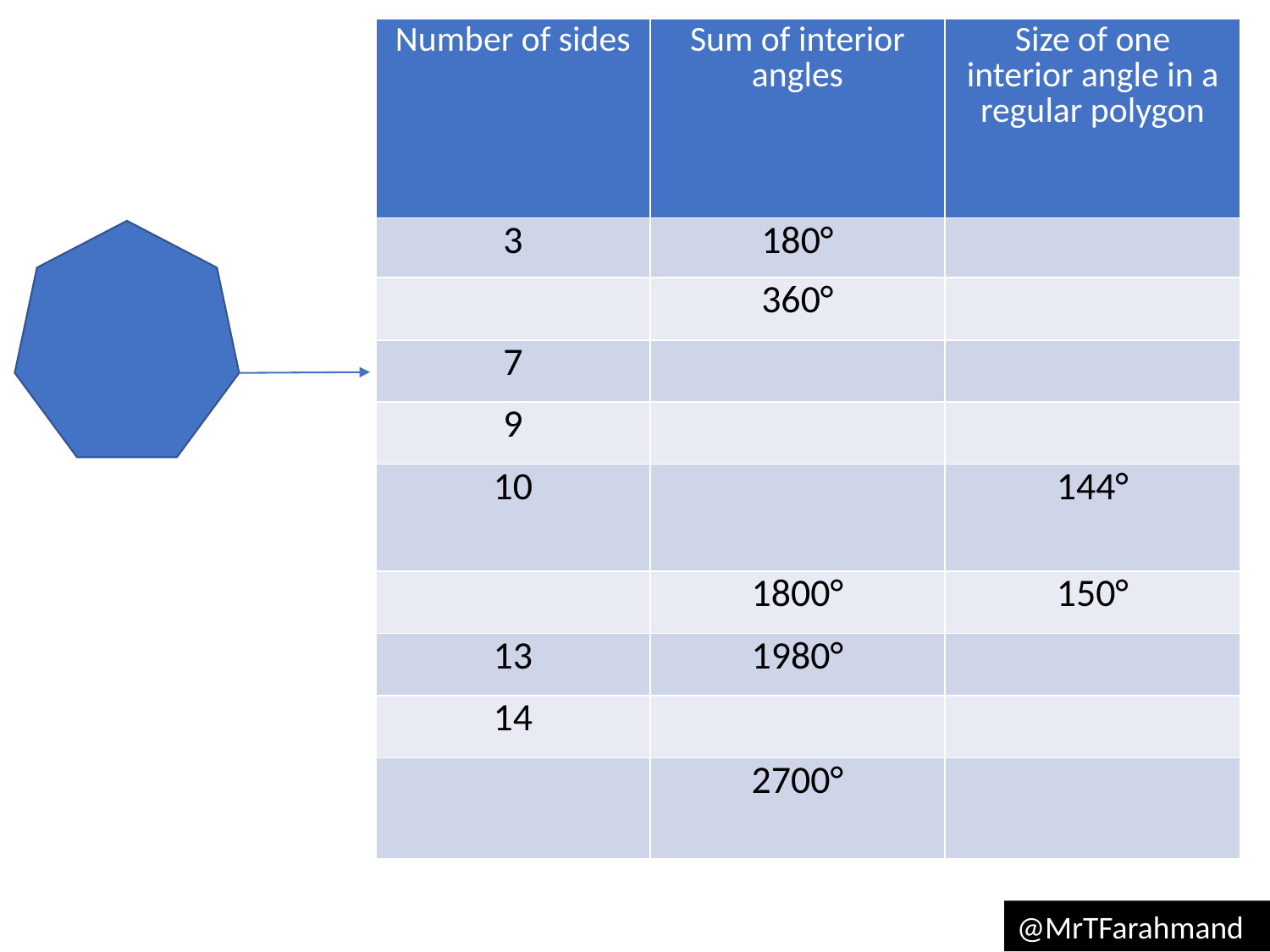

| Number of sides | Sum of interior angles | Size of one interior angle in a regular polygon |
| --- | --- | --- |
| 3 | 180° |  |
|  | 360° |  |
| 7 |  |  |
| 9 |  |  |
| 10 |  | 144° |
|  | 1800° | 150° |
| 13 | 1980° |  |
| 14 |  |  |
|  | 2700° |  |

@MrTFarahmand